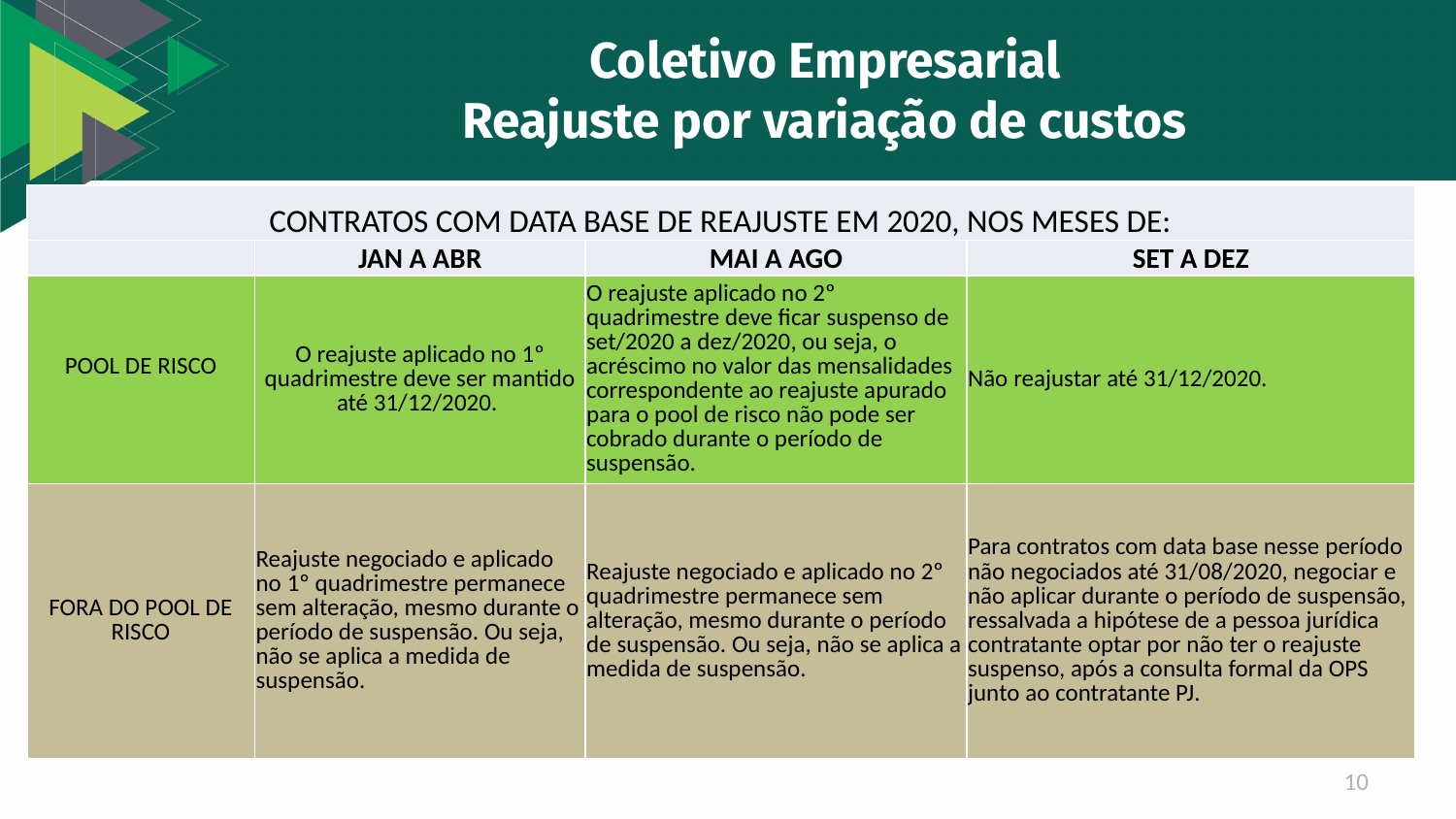

# Coletivo Empresarial Reajuste por variação de custos
| CONTRATOS COM DATA BASE DE REAJUSTE EM 2020, NOS MESES DE: |  |  |  |
| --- | --- | --- | --- |
|  | JAN A ABR | MAI A AGO | SET A DEZ |
| POOL DE RISCO | O reajuste aplicado no 1º quadrimestre deve ser mantido até 31/12/2020. | O reajuste aplicado no 2º quadrimestre deve ficar suspenso de set/2020 a dez/2020, ou seja, o acréscimo no valor das mensalidades correspondente ao reajuste apurado para o pool de risco não pode ser cobrado durante o período de suspensão. | Não reajustar até 31/12/2020. |
| FORA DO POOL DE RISCO | Reajuste negociado e aplicado no 1º quadrimestre permanece sem alteração, mesmo durante o período de suspensão. Ou seja, não se aplica a medida de suspensão. | Reajuste negociado e aplicado no 2º quadrimestre permanece sem alteração, mesmo durante o período de suspensão. Ou seja, não se aplica a medida de suspensão. | Para contratos com data base nesse período não negociados até 31/08/2020, negociar e não aplicar durante o período de suspensão, ressalvada a hipótese de a pessoa jurídica contratante optar por não ter o reajuste suspenso, após a consulta formal da OPS junto ao contratante PJ. |
10